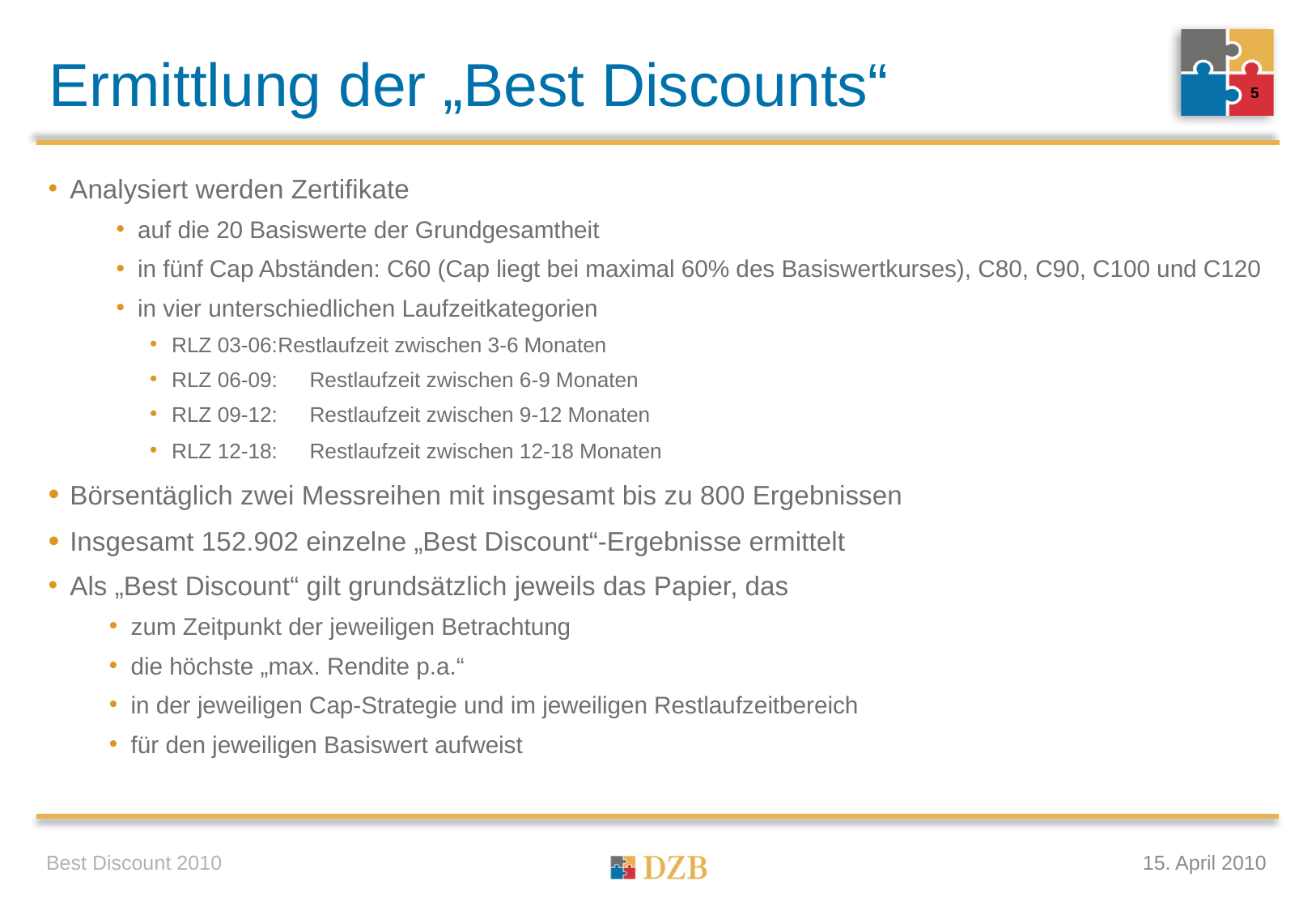

# Ermittlung der „Best Discounts“
5
Analysiert werden Zertifikate
auf die 20 Basiswerte der Grundgesamtheit
in fünf Cap Abständen: C60 (Cap liegt bei maximal 60% des Basiswertkurses), C80, C90, C100 und C120
in vier unterschiedlichen Laufzeitkategorien
RLZ 03-06:	Restlaufzeit zwischen 3-6 Monaten
RLZ 06-09: 	Restlaufzeit zwischen 6-9 Monaten
RLZ 09-12: 	Restlaufzeit zwischen 9-12 Monaten
RLZ 12-18: 	Restlaufzeit zwischen 12-18 Monaten
Börsentäglich zwei Messreihen mit insgesamt bis zu 800 Ergebnissen
Insgesamt 152.902 einzelne „Best Discount“-Ergebnisse ermittelt
Als „Best Discount“ gilt grundsätzlich jeweils das Papier, das
zum Zeitpunkt der jeweiligen Betrachtung
die höchste „max. Rendite p.a.“
in der jeweiligen Cap-Strategie und im jeweiligen Restlaufzeitbereich
für den jeweiligen Basiswert aufweist

15. April 2010
Best Discount 2010